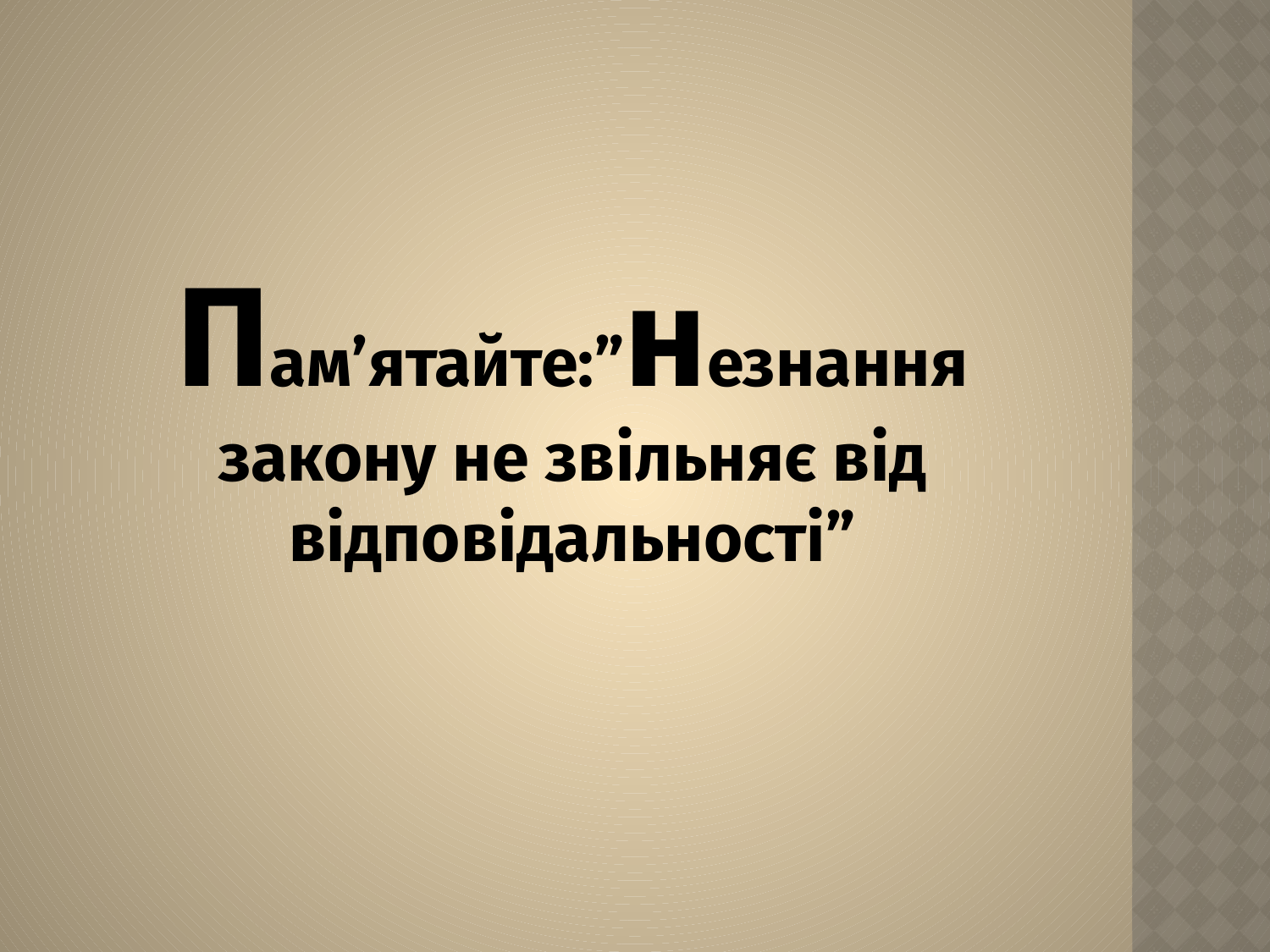

# Пам’ятайте:”незнання закону не звільняє від відповідальності”